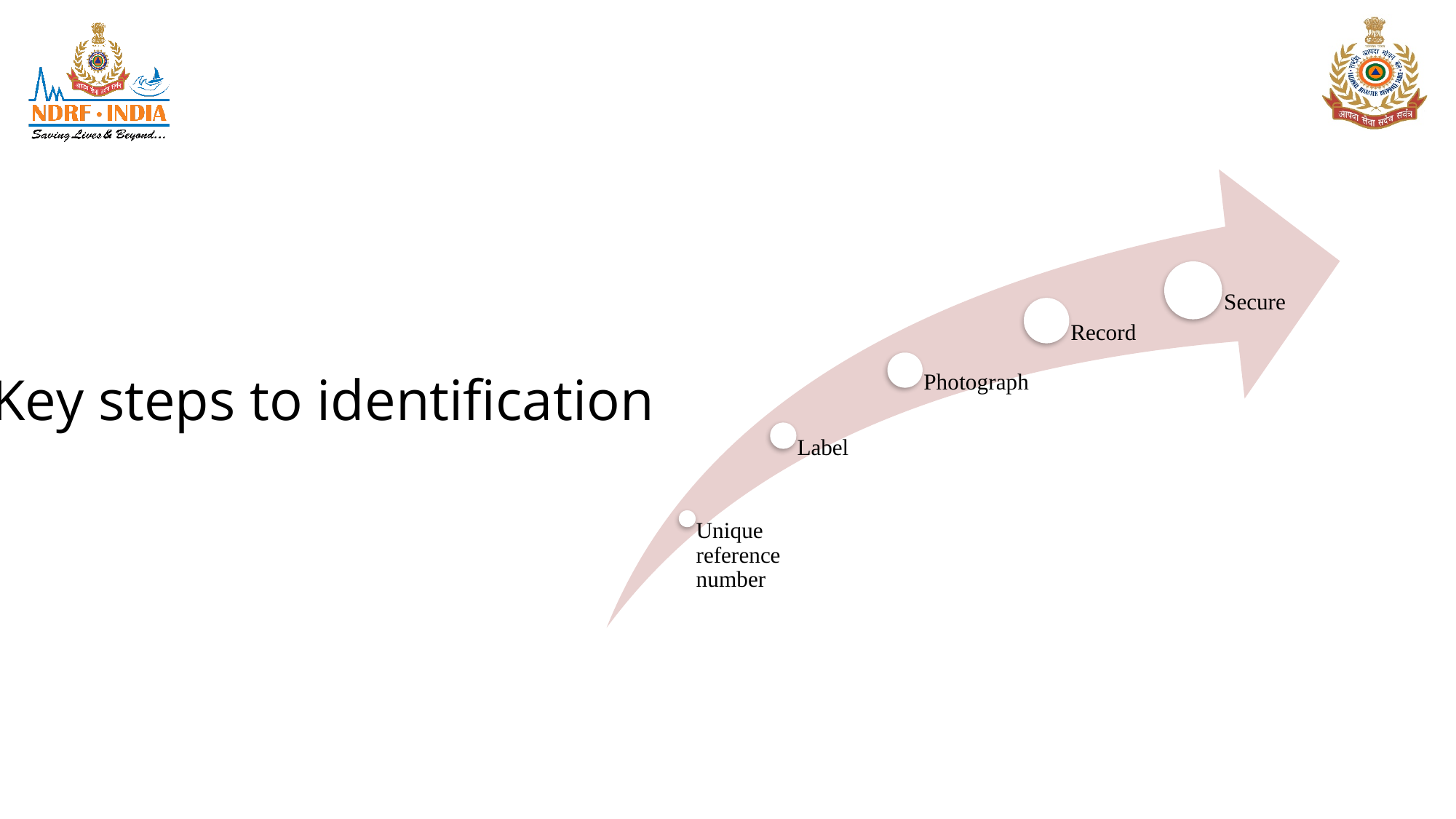

Unique reference number
Label
Photograph
Record
Secure
# Key steps to identification